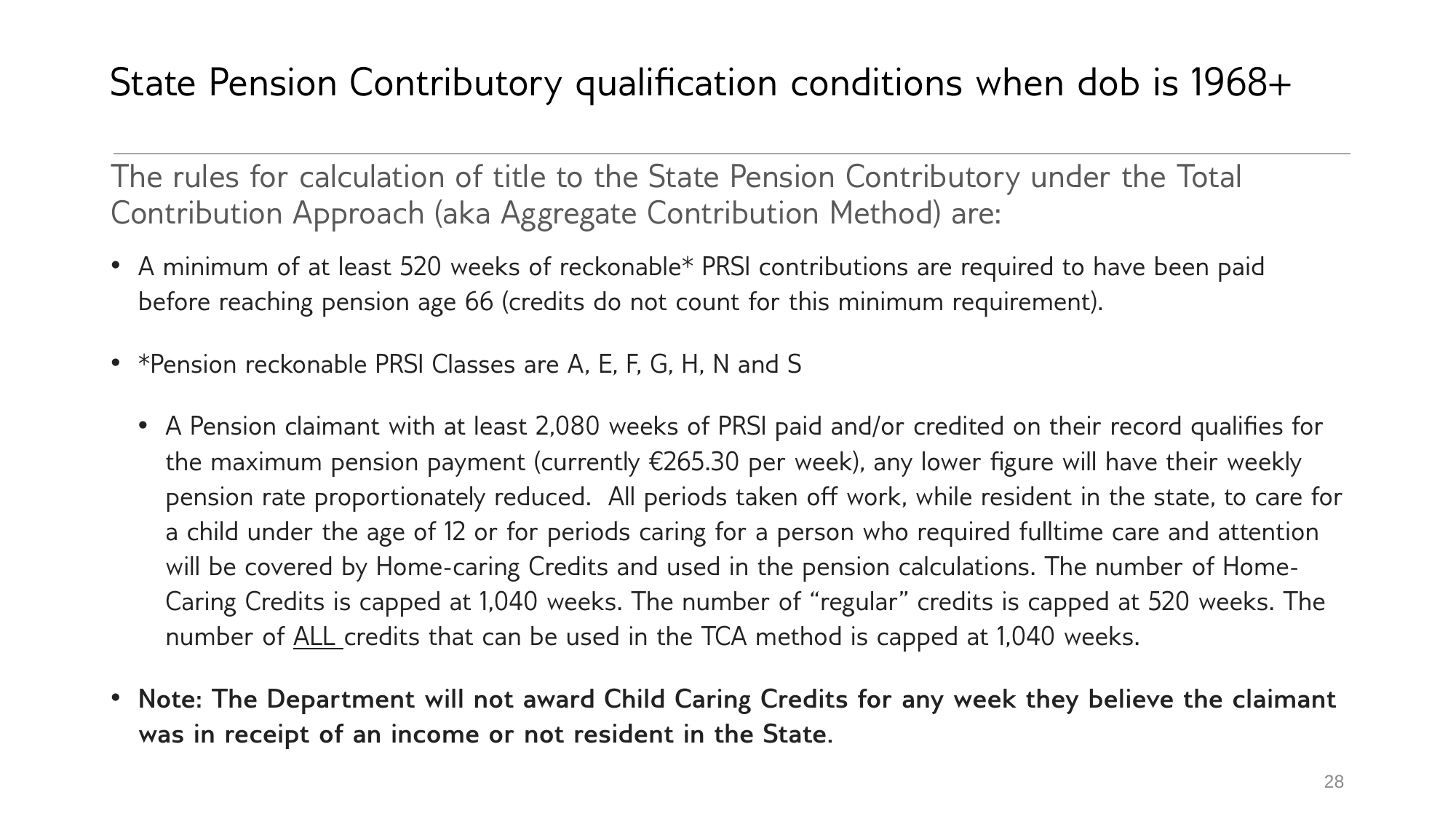

# State Pension Contributory qualification conditions when dob is 1968+
The rules for calculation of title to the State Pension Contributory under the Total Contribution Approach (aka Aggregate Contribution Method) are:
A minimum of at least 520 weeks of reckonable* PRSI contributions are required to have been paid before reaching pension age 66 (credits do not count for this minimum requirement).
*Pension reckonable PRSI Classes are A, E, F, G, H, N and S
A Pension claimant with at least 2,080 weeks of PRSI paid and/or credited on their record qualifies for the maximum pension payment (currently €265.30 per week), any lower figure will have their weekly pension rate proportionately reduced.  All periods taken off work, while resident in the state, to care for a child under the age of 12 or for periods caring for a person who required fulltime care and attention will be covered by Home-caring Credits and used in the pension calculations. The number of Home-Caring Credits is capped at 1,040 weeks. The number of “regular” credits is capped at 520 weeks. The number of ALL credits that can be used in the TCA method is capped at 1,040 weeks.
Note: The Department will not award Child Caring Credits for any week they believe the claimant was in receipt of an income or not resident in the State.

28